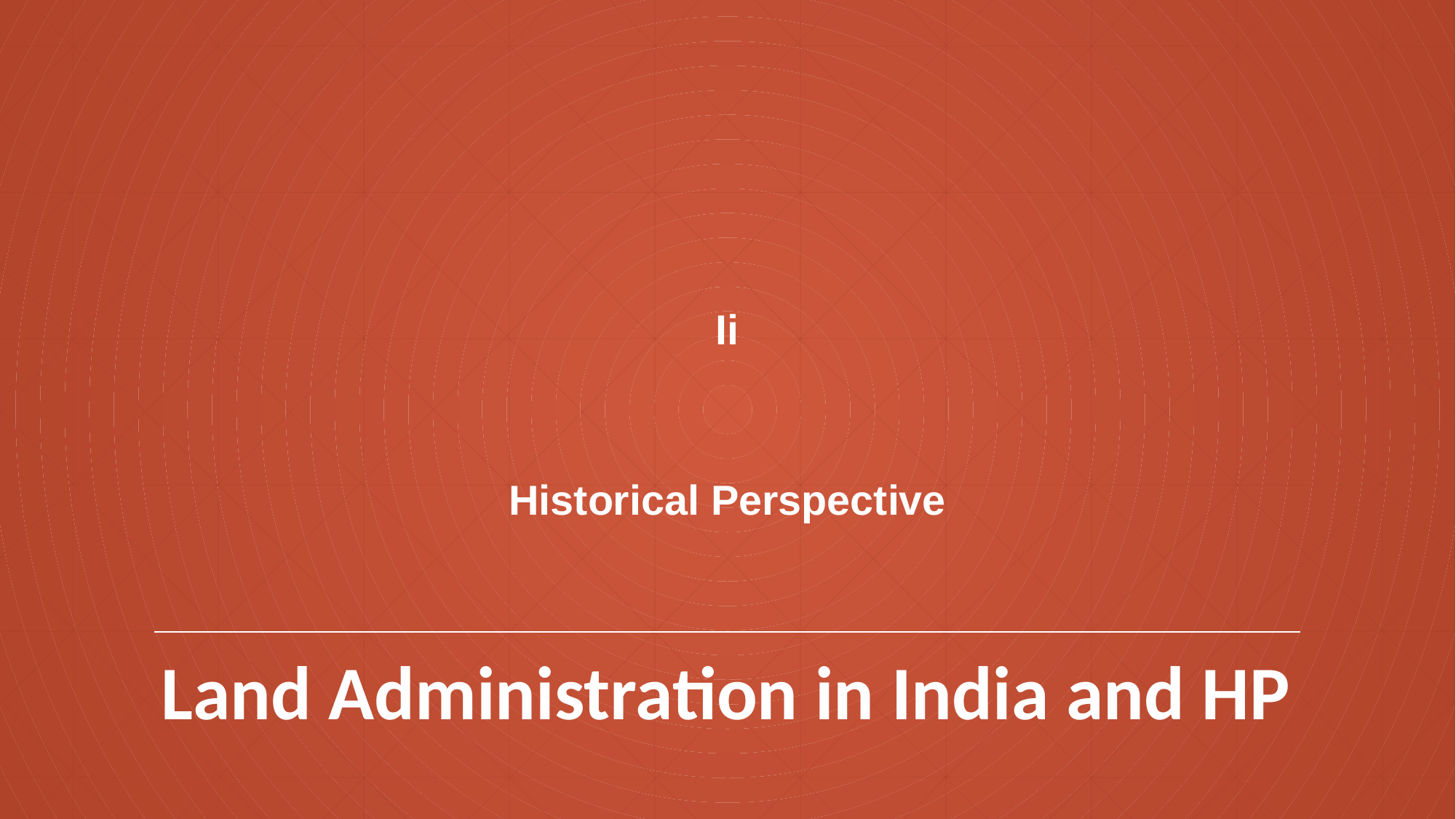

# Ii Historical Perspective
Land Administration in India and HP